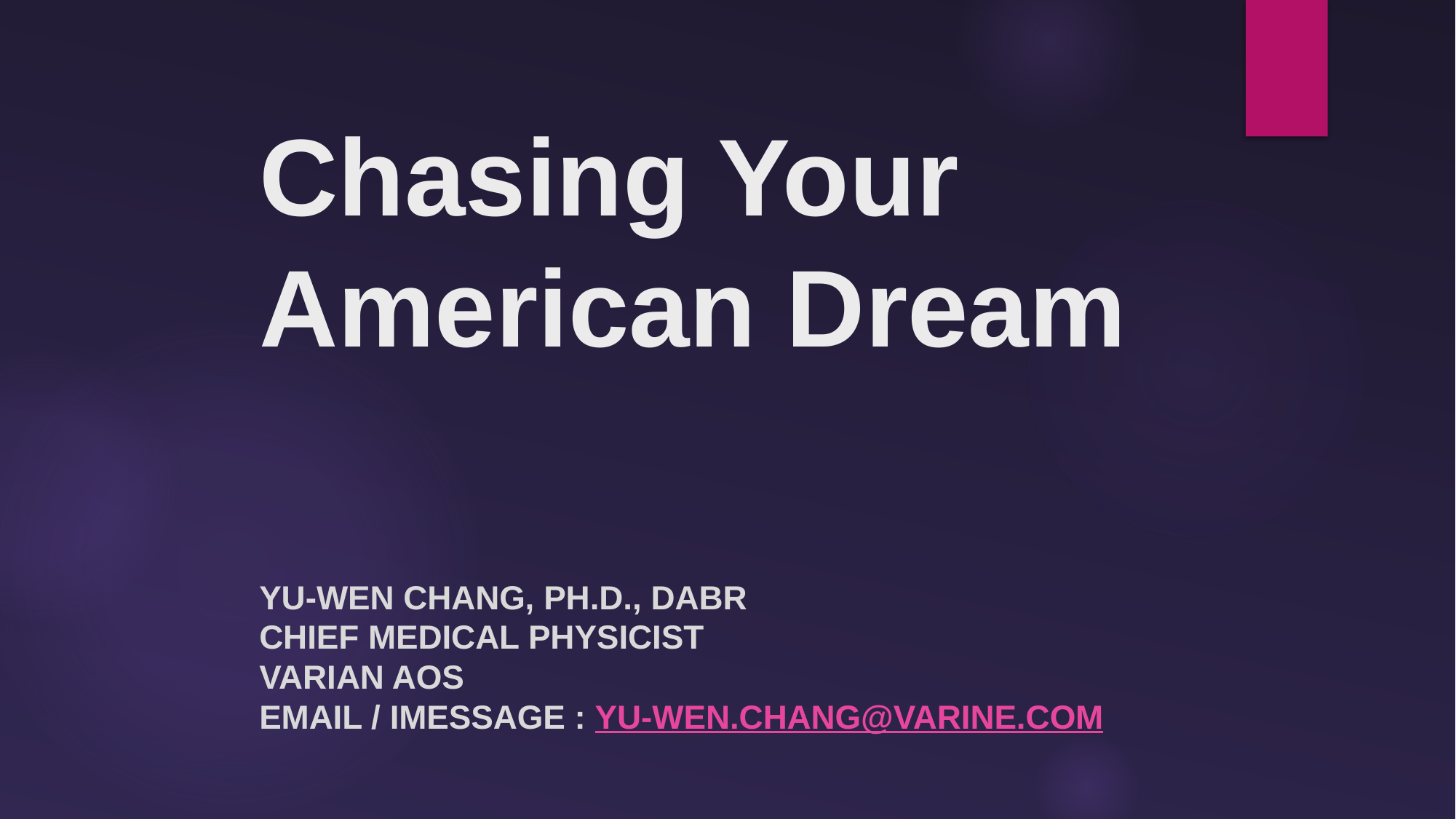

# Chasing Your American Dream
Yu-Wen Chang, Ph.D., DABR
Chief Medical Physicist
Varian AOS
Email / iMessage : Yu-wen.Chang@Varine.com